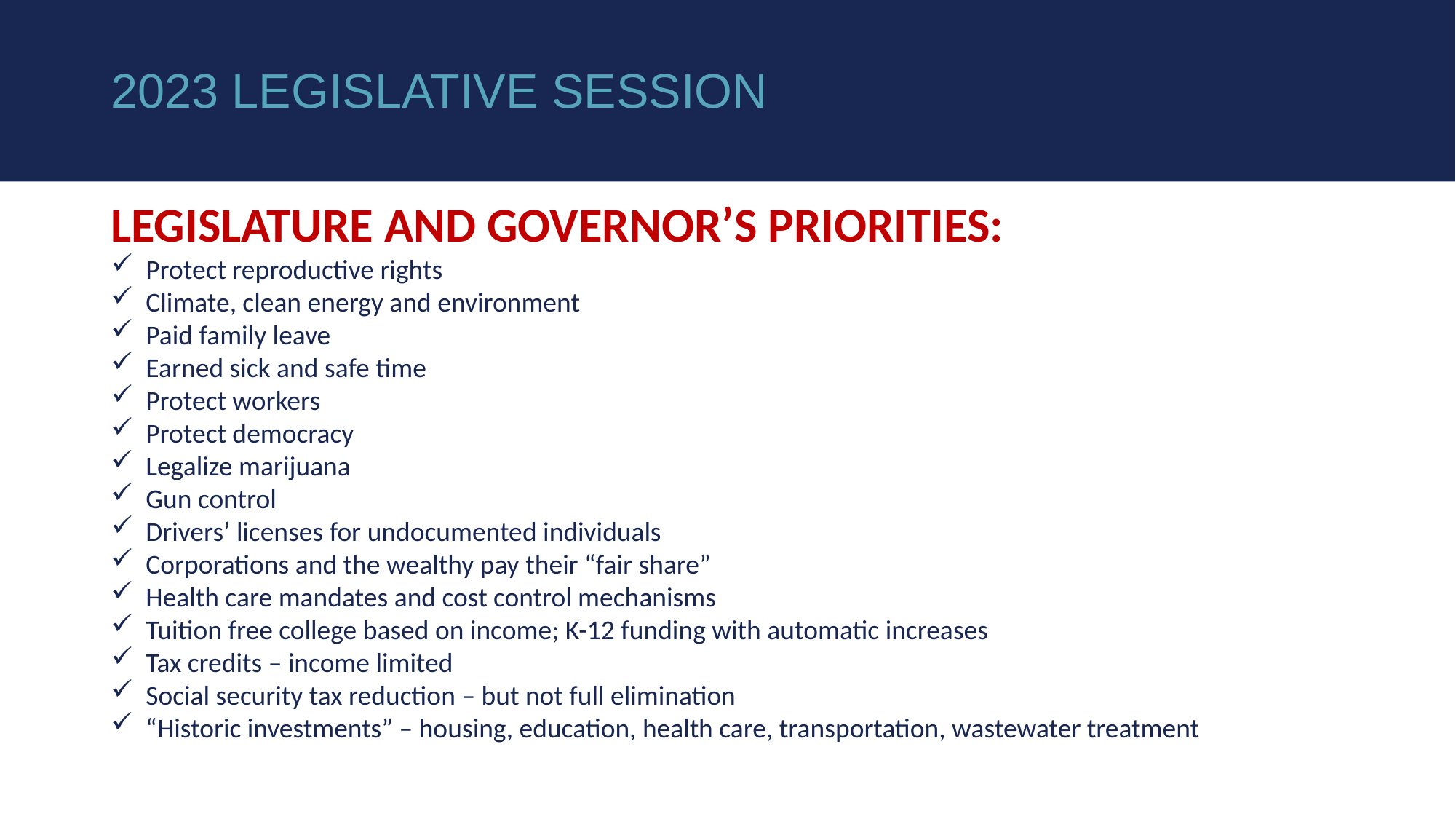

# 2023 legislative session
LEGISLATURE AND GOVERNOR’S PRIORITIES:
  Protect reproductive rights
  Climate, clean energy and environment
  Paid family leave
  Earned sick and safe time
  Protect workers
  Protect democracy
  Legalize marijuana
  Gun control
  Drivers’ licenses for undocumented individuals
  Corporations and the wealthy pay their “fair share”
  Health care mandates and cost control mechanisms
  Tuition free college based on income; K-12 funding with automatic increases
  Tax credits – income limited
  Social security tax reduction – but not full elimination
  “Historic investments” – housing, education, health care, transportation, wastewater treatment